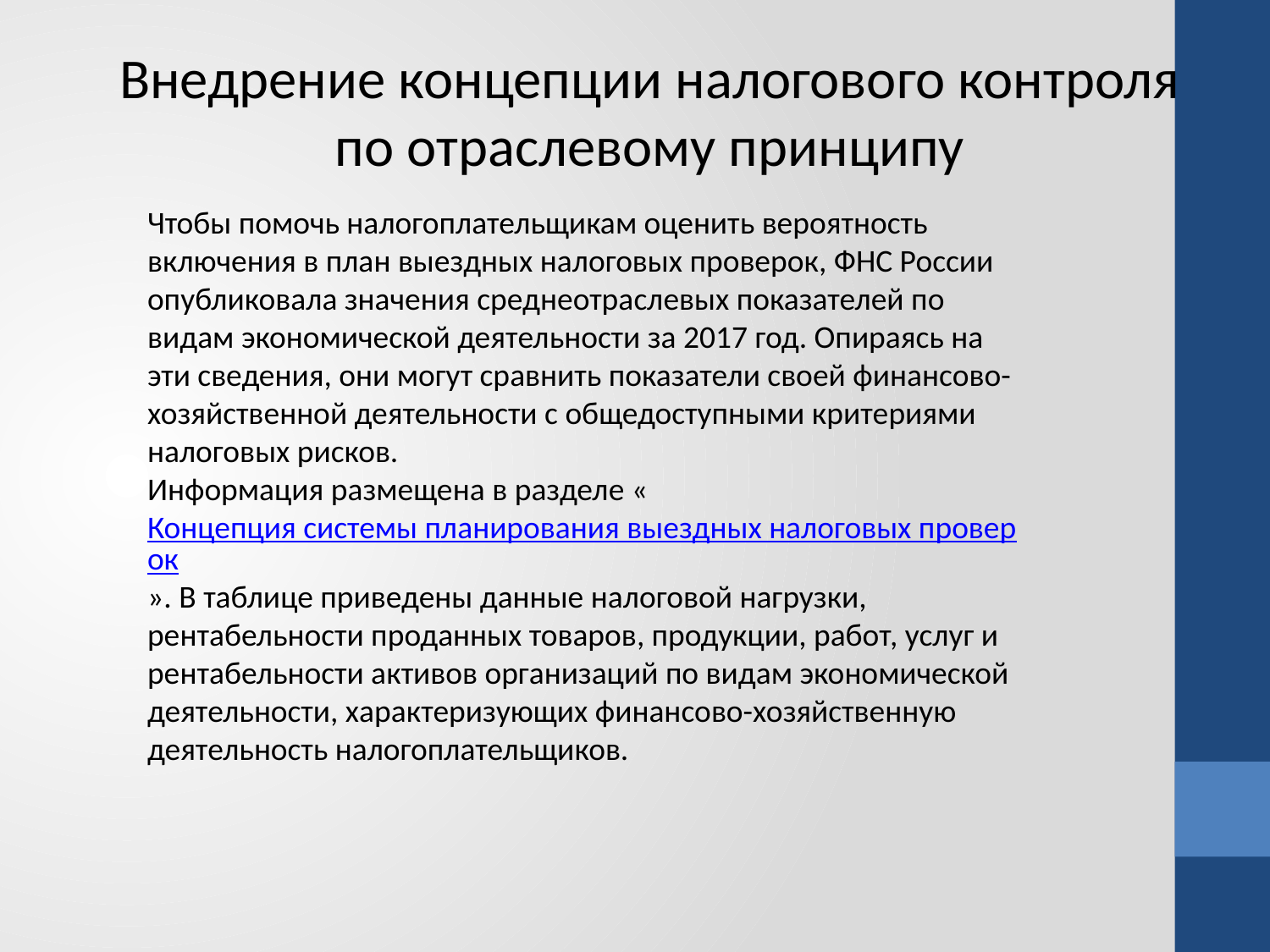

Внедрение концепции налогового контроля по отраслевому принципу
Чтобы помочь налогоплательщикам оценить вероятность включения в план выездных налоговых проверок, ФНС России опубликовала значения среднеотраслевых показателей по видам экономической деятельности за 2017 год. Опираясь на эти сведения, они могут сравнить показатели своей финансово-хозяйственной деятельности с общедоступными критериями налоговых рисков.
Информация размещена в разделе «Концепция системы планирования выездных налоговых проверок». В таблице приведены данные налоговой нагрузки, рентабельности проданных товаров, продукции, работ, услуг и рентабельности активов организаций по видам экономической деятельности, характеризующих финансово-хозяйственную деятельность налогоплательщиков.